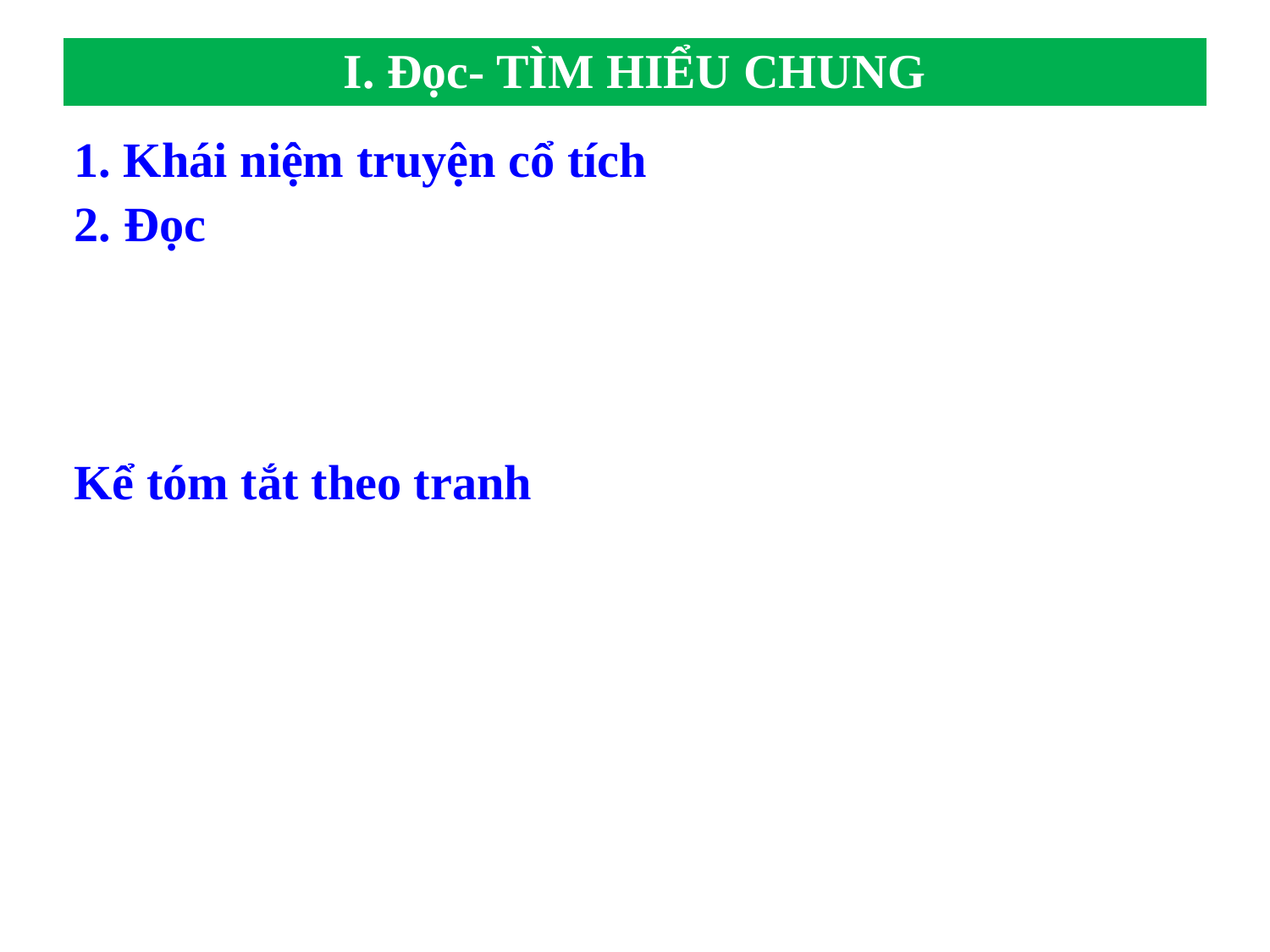

# I. Đọc- TÌM HIỂU CHUNG
1. Khái niệm truyện cổ tích
2. Đọc

Kể tóm tắt theo tranh